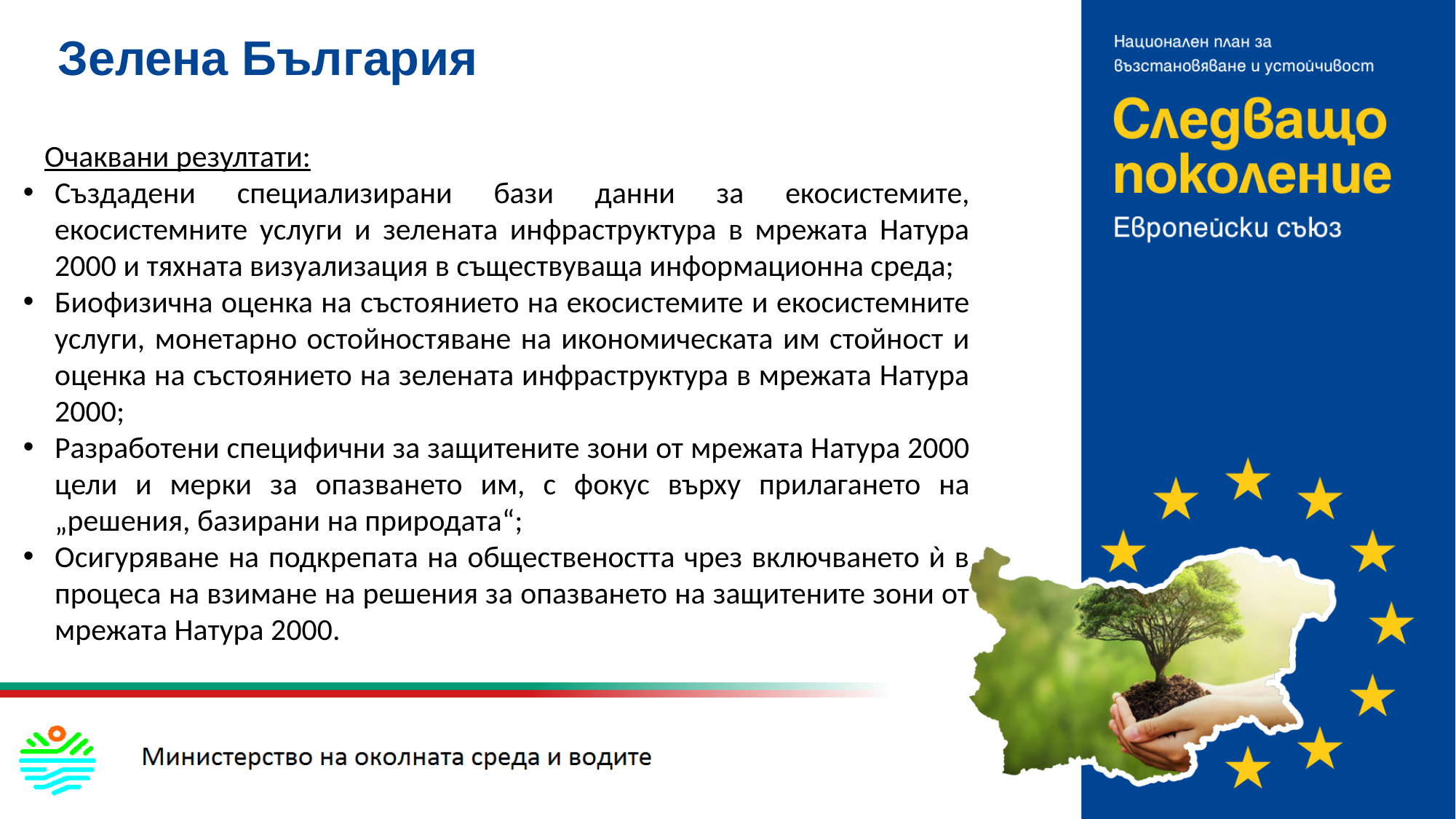

# Зелена България

Очаквани резултати:
Създадени специализирани бази данни за екосистемите, екосистемните услуги и зелената инфраструктура в мрежата Натура 2000 и тяхната визуализация в съществуваща информационна среда;
Биофизична оценка на състоянието на екосистемите и екосистемните услуги, монетарно остойностяване на икономическата им стойност и оценка на състоянието на зелената инфраструктура в мрежата Натура 2000;
Разработени специфични за защитените зони от мрежата Натура 2000 цели и мерки за опазването им, с фокус върху прилагането на „решения, базирани на природата“;
Осигуряване на подкрепата на обществеността чрез включването ѝ в процеса на взимане на решения за опазването на защитените зони от мрежата Натура 2000.